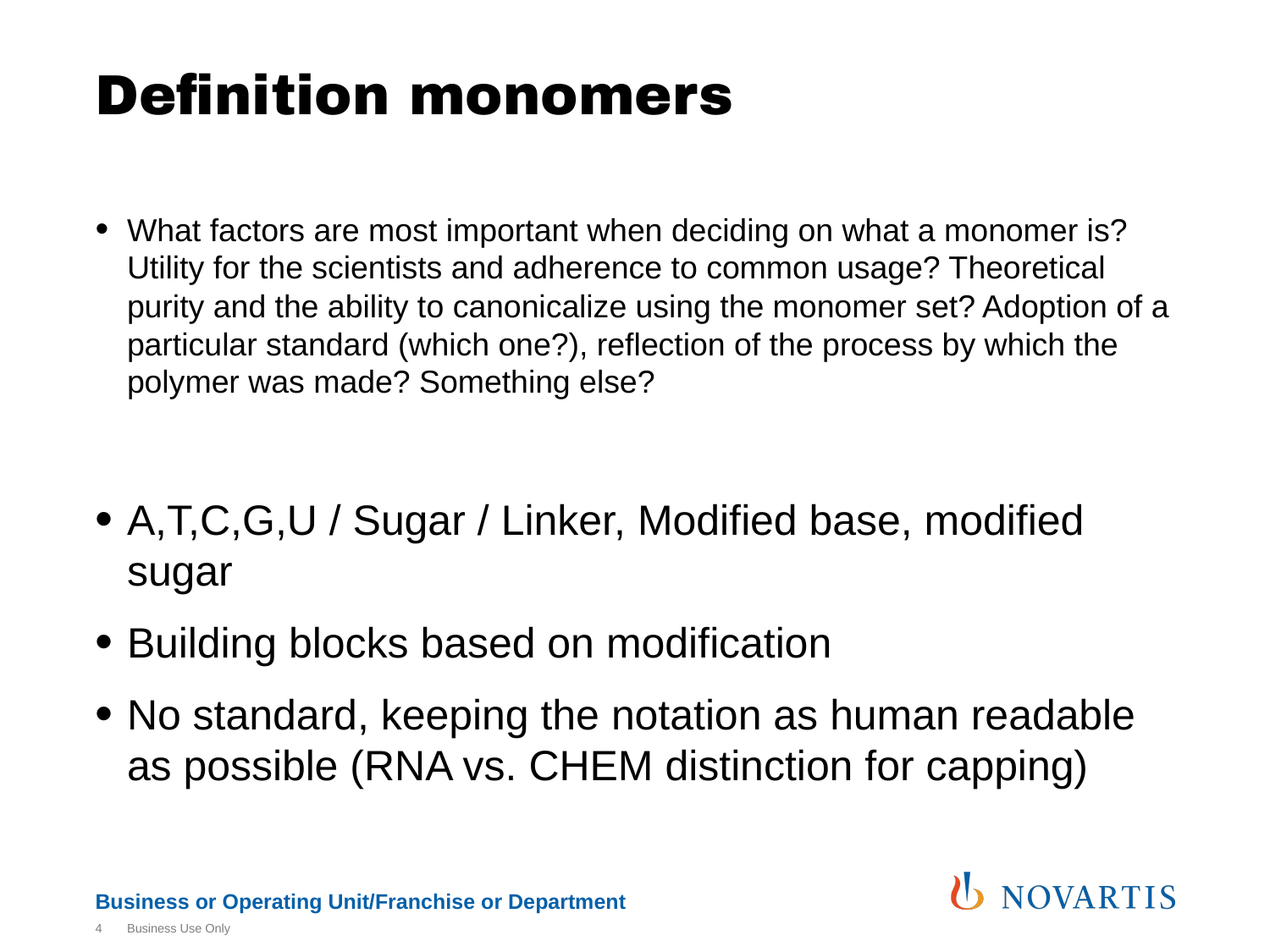

# Definition monomers
What factors are most important when deciding on what a monomer is? Utility for the scientists and adherence to common usage? Theoretical purity and the ability to canonicalize using the monomer set? Adoption of a particular standard (which one?), reflection of the process by which the polymer was made? Something else?

A,T,C,G,U / Sugar / Linker, Modified base, modified sugar
Building blocks based on modification
No standard, keeping the notation as human readable as possible (RNA vs. CHEM distinction for capping)

4
Business Use Only